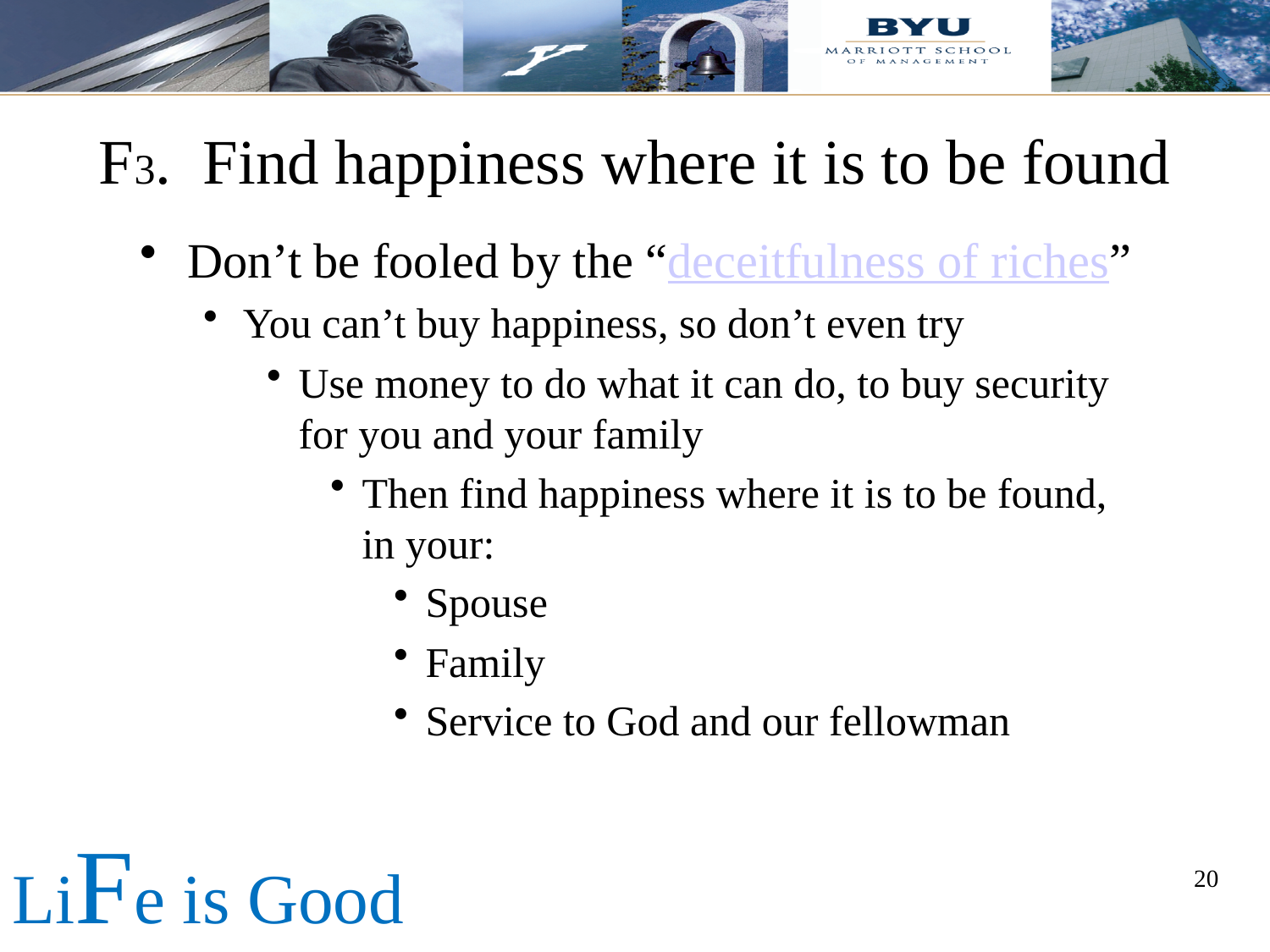

F3.  Find happiness where it is to be found
Don’t be fooled by the “deceitfulness of riches”
You can’t buy happiness, so don’t even try
Use money to do what it can do, to buy security for you and your family
Then find happiness where it is to be found, in your:
Spouse
Family
Service to God and our fellowman
LiFe is Good
20